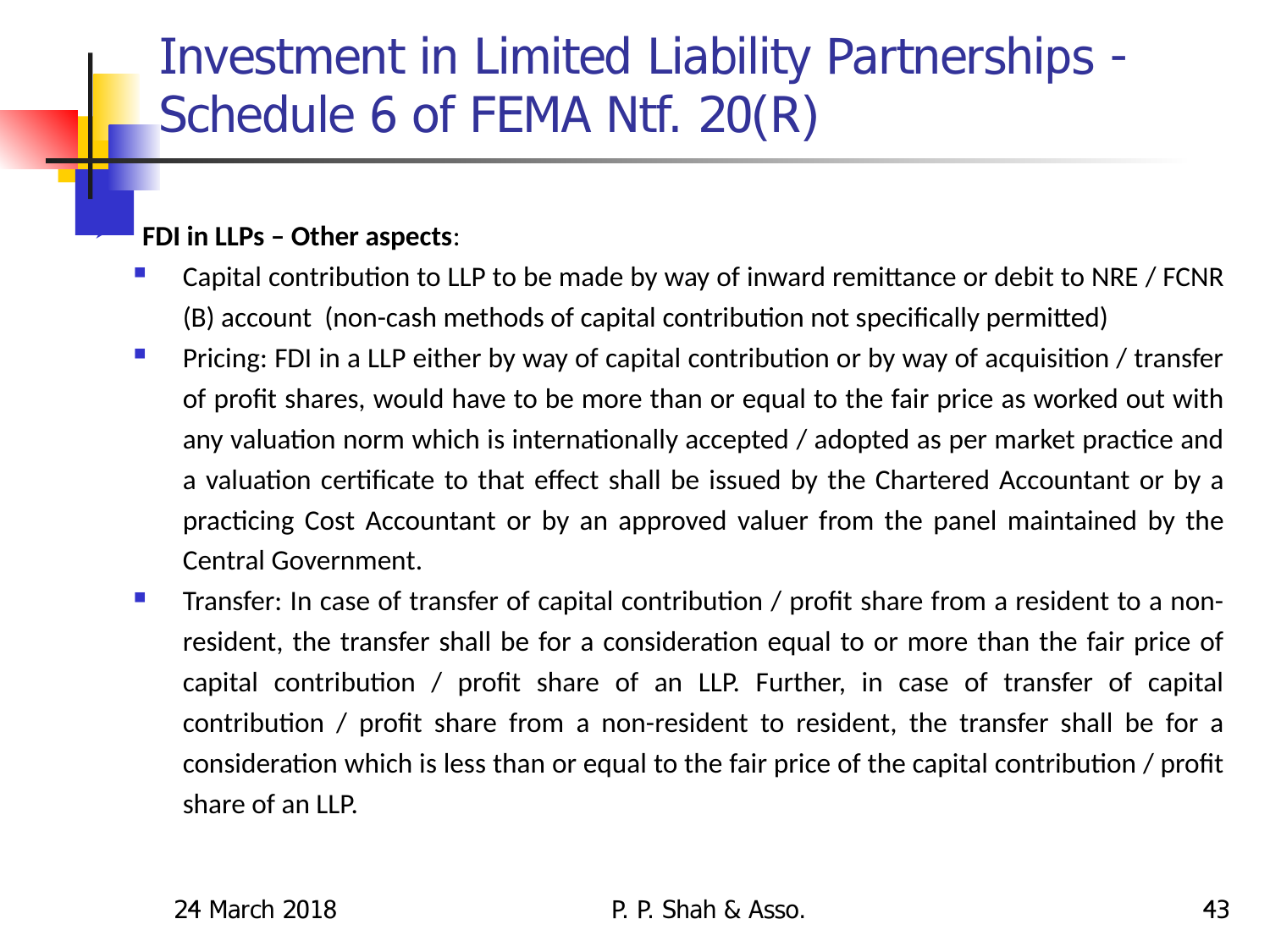

# Investment in Limited Liability Partnerships - Schedule 6 of FEMA Ntf. 20(R)

FDI in LLPs – Other aspects:
Capital contribution to LLP to be made by way of inward remittance or debit to NRE / FCNR (B) account  (non-cash methods of capital contribution not specifically permitted)
Pricing: FDI in a LLP either by way of capital contribution or by way of acquisition / transfer of profit shares, would have to be more than or equal to the fair price as worked out with any valuation norm which is internationally accepted / adopted as per market practice and a valuation certificate to that effect shall be issued by the Chartered Accountant or by a practicing Cost Accountant or by an approved valuer from the panel maintained by the Central Government.
Transfer: In case of transfer of capital contribution / profit share from a resident to a non-resident, the transfer shall be for a consideration equal to or more than the fair price of capital contribution / profit share of an LLP. Further, in case of transfer of capital contribution / profit share from a non-resident to resident, the transfer shall be for a consideration which is less than or equal to the fair price of the capital contribution / profit share of an LLP.
24 March 2018
P. P. Shah & Asso.
43